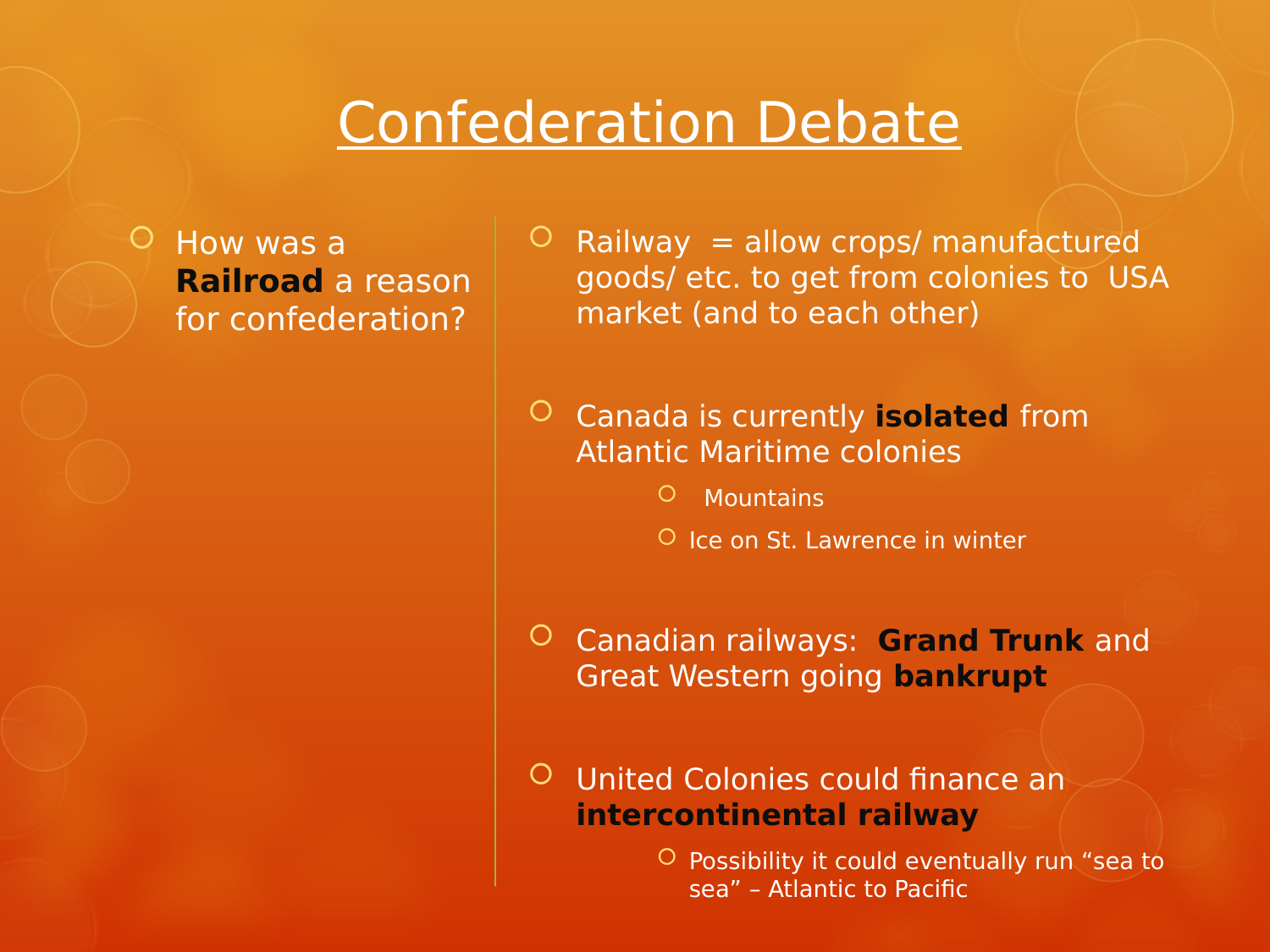

# Confederation Debate
How was a Railroad a reason for confederation?

Railway  = allow crops/ manufactured goods/ etc. to get from colonies to  USA market (and to each other)

Canada is currently isolated from Atlantic Maritime colonies
  Mountains
Ice on St. Lawrence in winter

Canadian railways:  Grand Trunk and Great Western going bankrupt

United Colonies could finance an intercontinental railway
Possibility it could eventually run “sea to sea” – Atlantic to Pacific